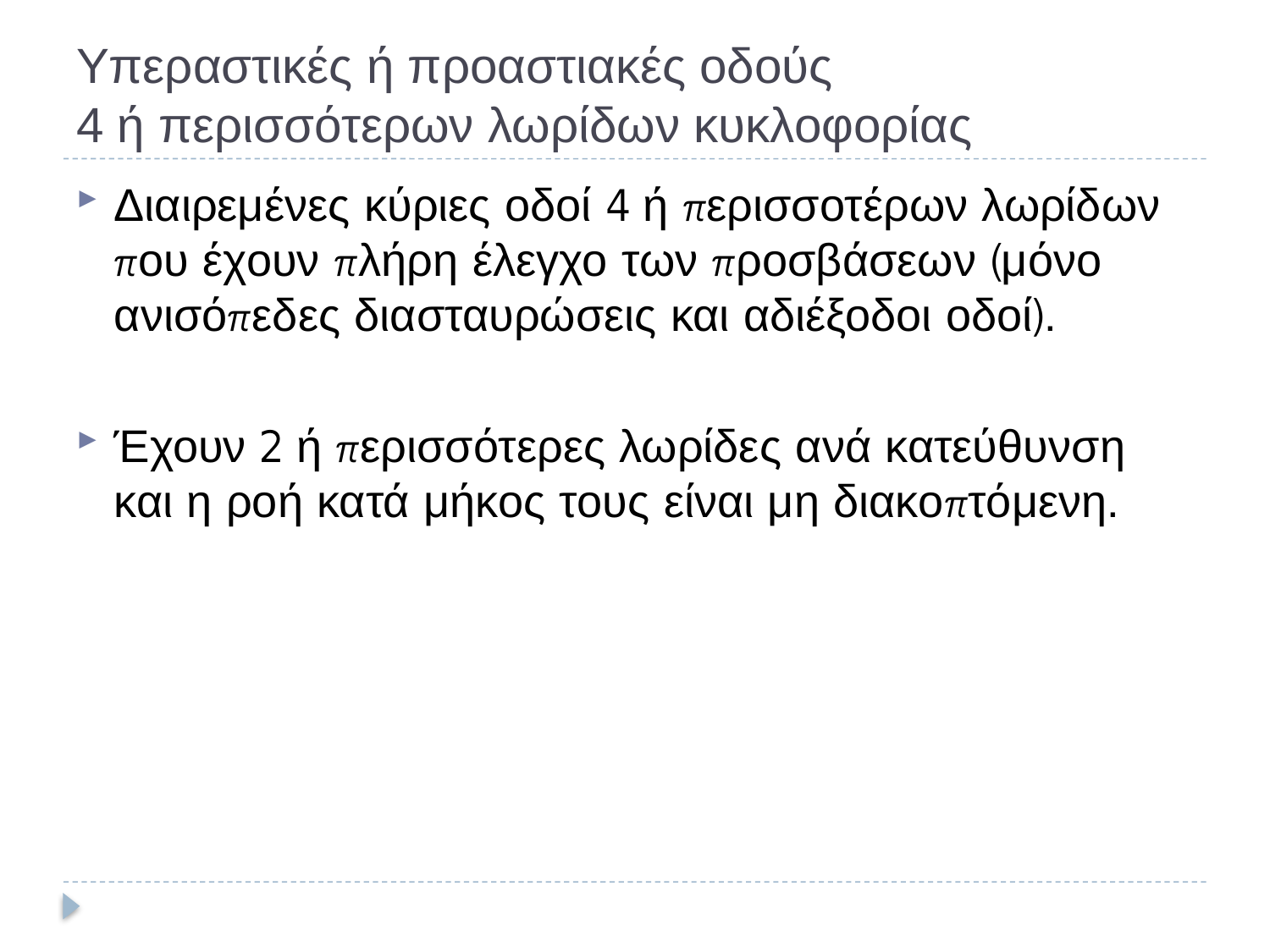

# Υπεραστικές ή προαστιακές οδούς 4 ή περισσότερων λωρίδων κυκλοφορίας
Διαιρεμένες κύριες οδοί 4 ή περισσοτέρων λωρίδων που έχουν πλήρη έλεγχο των προσβάσεων (μόνο ανισόπεδες διασταυρώσεις και αδιέξοδοι οδοί).

Έχουν 2 ή περισσότερες λωρίδες ανά κατεύθυνση και η ροή κατά μήκος τους είναι μη διακοπτόμενη.